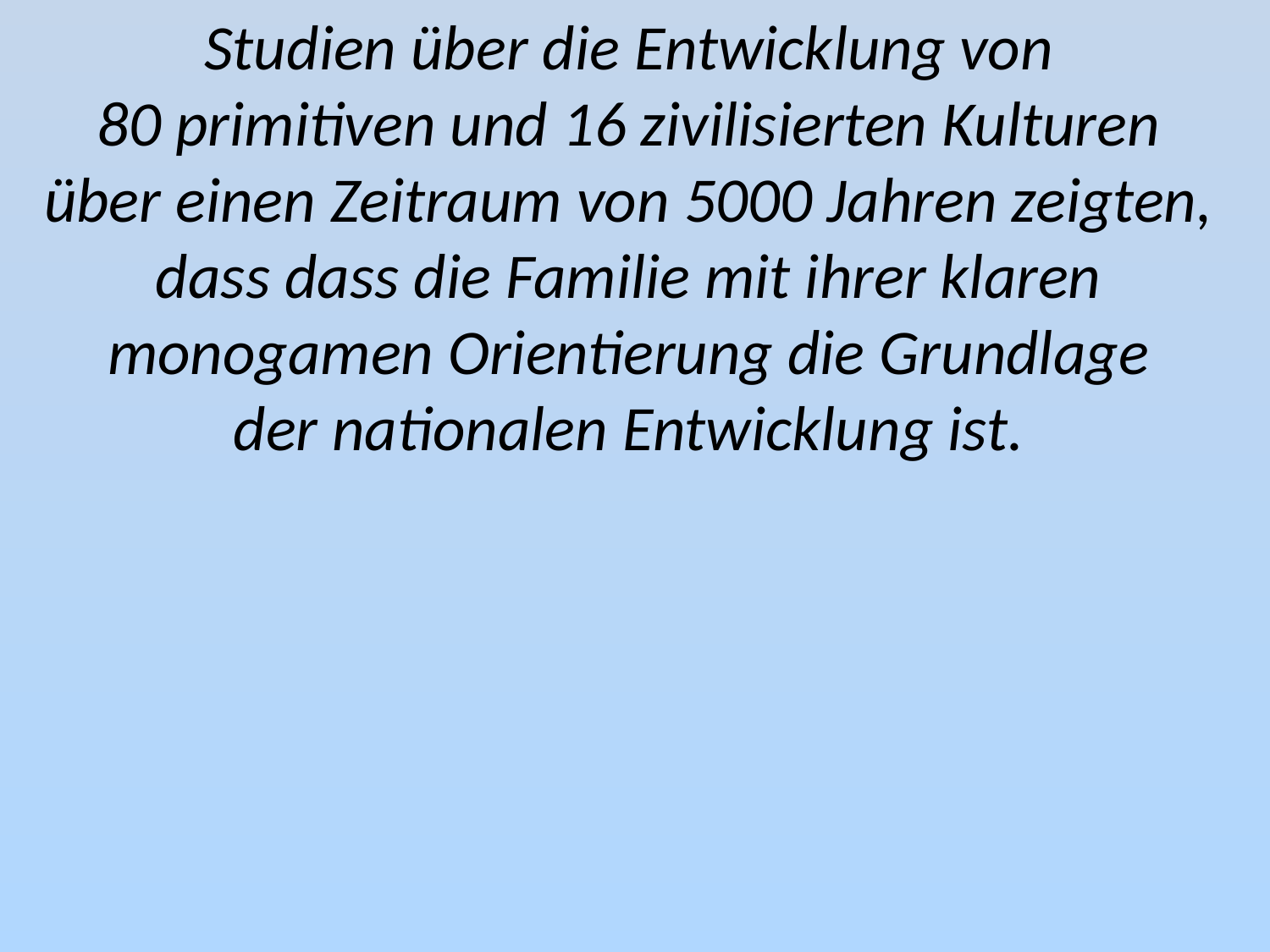

Studien über die Entwicklung von
80 primitiven und 16 zivilisierten Kulturen
über einen Zeitraum von 5000 Jahren zeigten,
dass dass die Familie mit ihrer klaren
monogamen Orientierung die Grundlage
der nationalen Entwicklung ist.